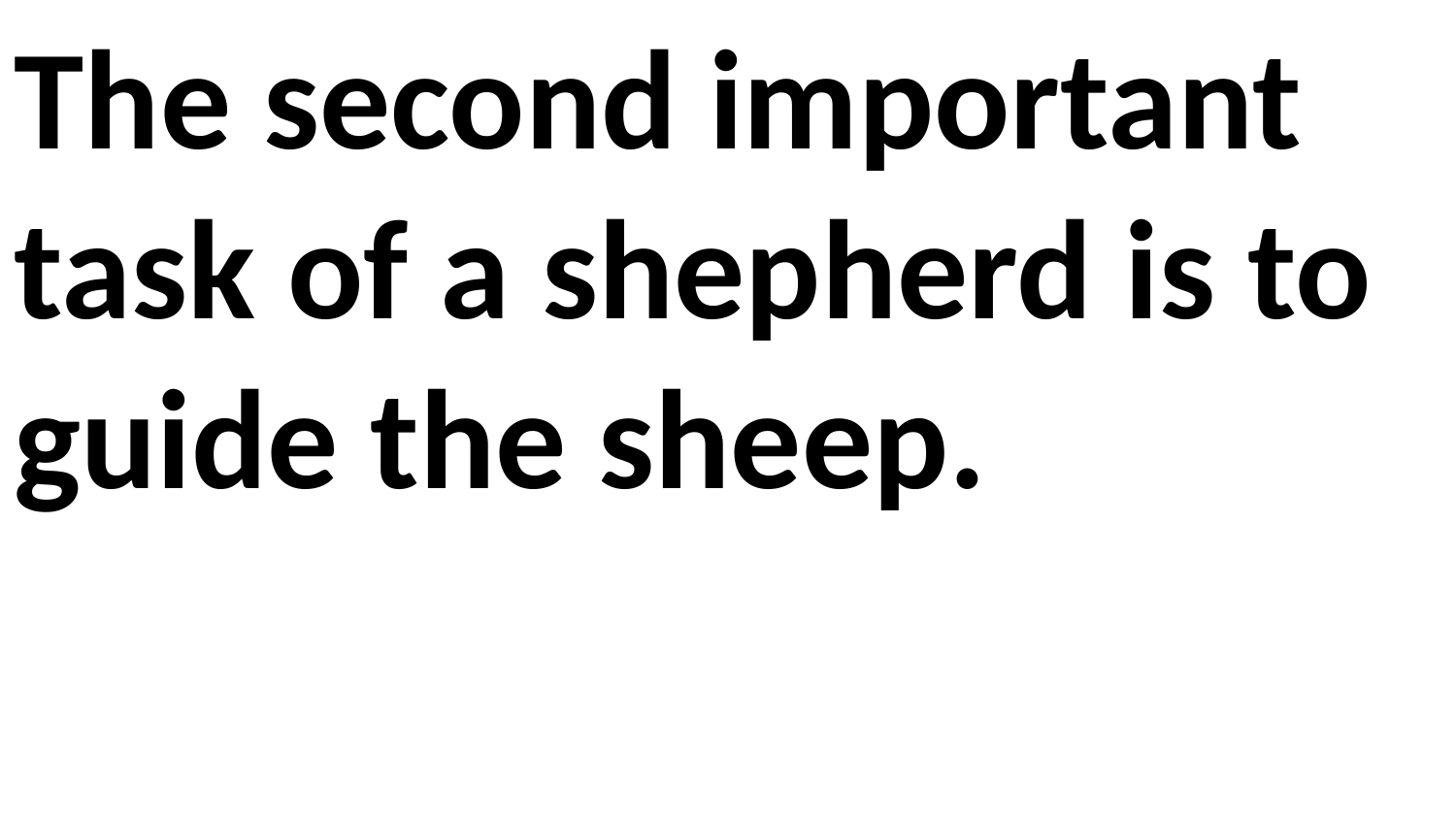

The second important task of a shepherd is to guide the sheep.